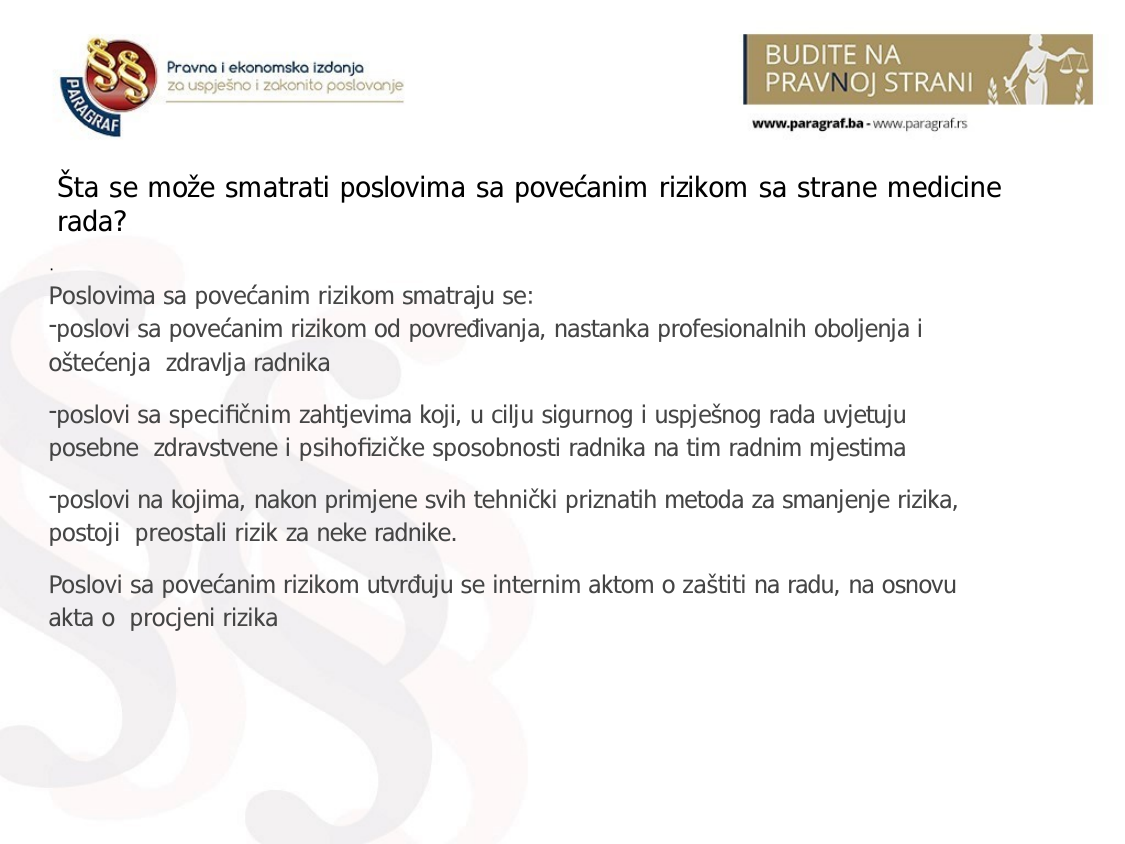

# Šta se može smatrati poslovima sa povećanim rizikom sa strane medicine rada?
·
Poslovima sa povećanim rizikom smatraju se:
poslovi sa povećanim rizikom od povređivanja, nastanka profesionalnih oboljenja i oštećenja  zdravlja radnika
poslovi sa speciﬁčnim zahtjevima koji, u cilju sigurnog i uspješnog rada uvjetuju posebne  zdravstvene i psihoﬁzičke sposobnosti radnika na tim radnim mjestima
poslovi na kojima, nakon primjene svih tehnički priznatih metoda za smanjenje rizika, postoji  preostali rizik za neke radnike.
Poslovi sa povećanim rizikom utvrđuju se internim aktom o zaštiti na radu, na osnovu akta o  procjeni rizika